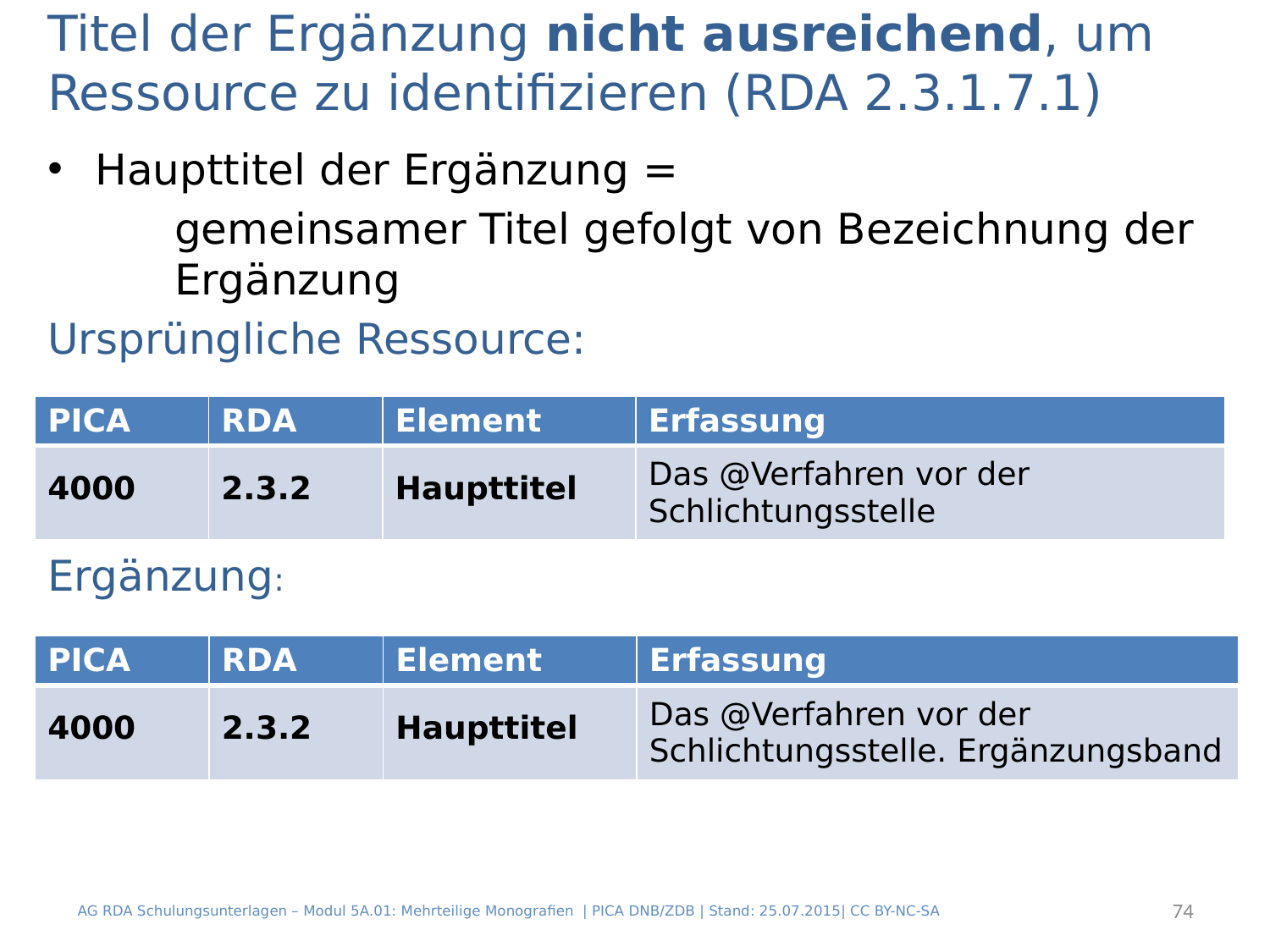

# Titel der Ergänzung nicht ausreichend, um Ressource zu identifizieren (RDA 2.3.1.7.1)
Haupttitel der Ergänzung =
	gemeinsamer Titel gefolgt von Bezeichnung der 	Ergänzung
Ursprüngliche Ressource:

Ergänzung:
| PICA | RDA | Element | Erfassung |
| --- | --- | --- | --- |
| 4000 | 2.3.2 | Haupttitel | Das @Verfahren vor der Schlichtungsstelle |
| PICA | RDA | Element | Erfassung |
| --- | --- | --- | --- |
| 4000 | 2.3.2 | Haupttitel | Das @Verfahren vor der Schlichtungsstelle. Ergänzungsband |
AG RDA Schulungsunterlagen – Modul 5A.01: Mehrteilige Monografien  | PICA DNB/ZDB | Stand: 25.07.2015| CC BY-NC-SA
74